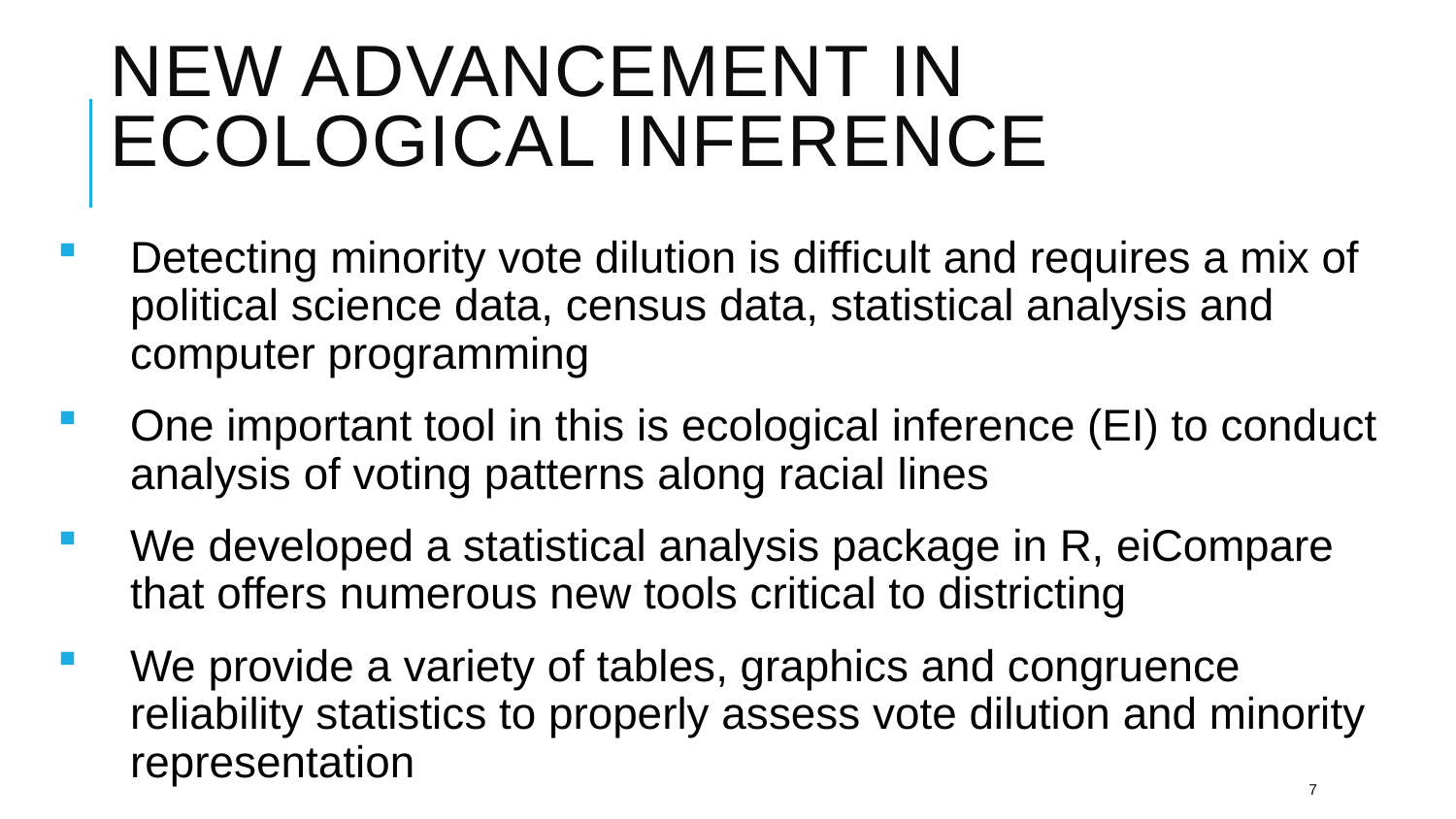

# New advancement in Ecological Inference
Detecting minority vote dilution is difficult and requires a mix of political science data, census data, statistical analysis and computer programming
One important tool in this is ecological inference (EI) to conduct analysis of voting patterns along racial lines
We developed a statistical analysis package in R, eiCompare that offers numerous new tools critical to districting
We provide a variety of tables, graphics and congruence reliability statistics to properly assess vote dilution and minority representation
7